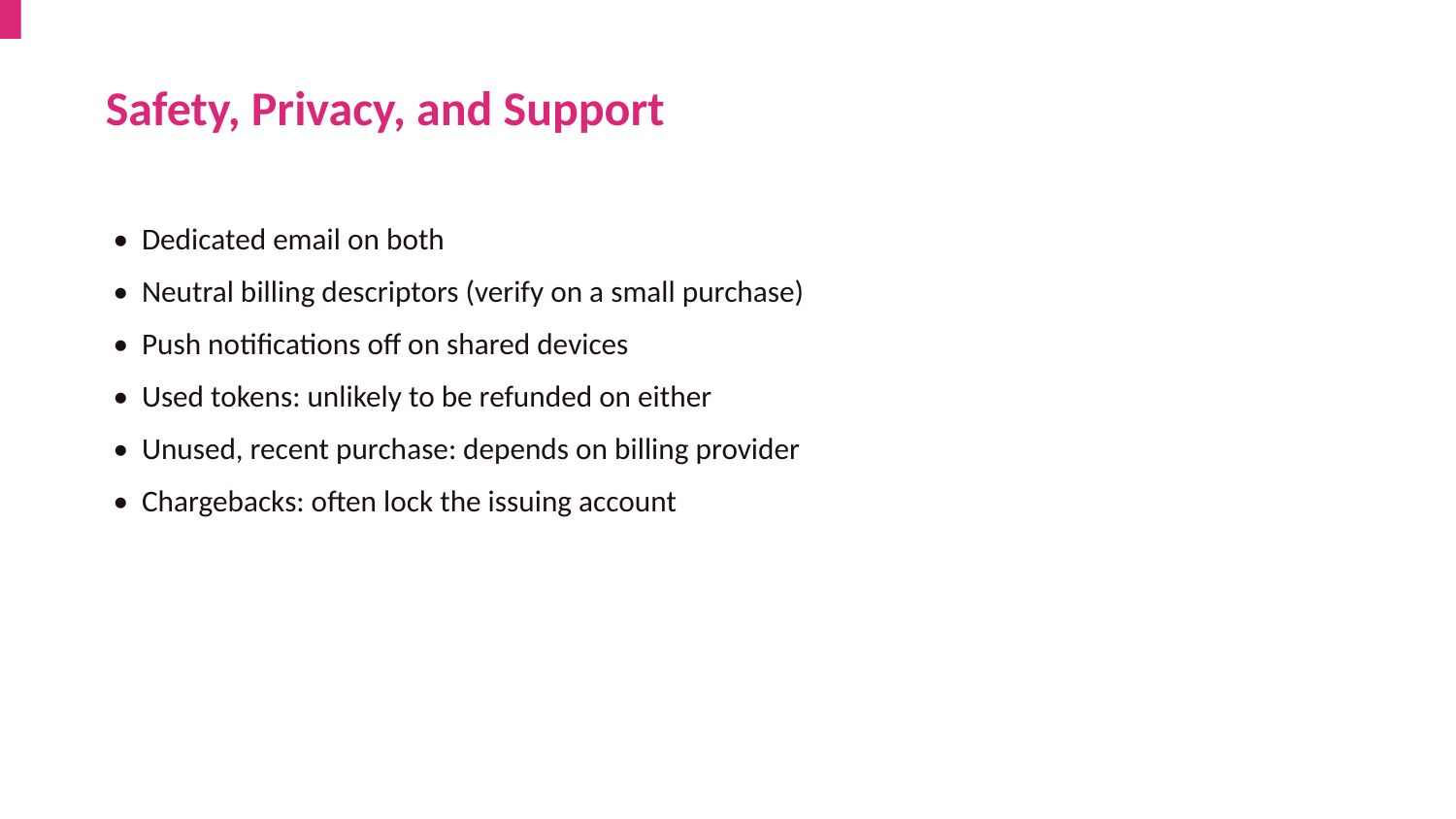

Safety, Privacy, and Support
•  Dedicated email on both
•  Neutral billing descriptors (verify on a small purchase)
•  Push notifications off on shared devices
•  Used tokens: unlikely to be refunded on either
•  Unused, recent purchase: depends on billing provider
•  Chargebacks: often lock the issuing account